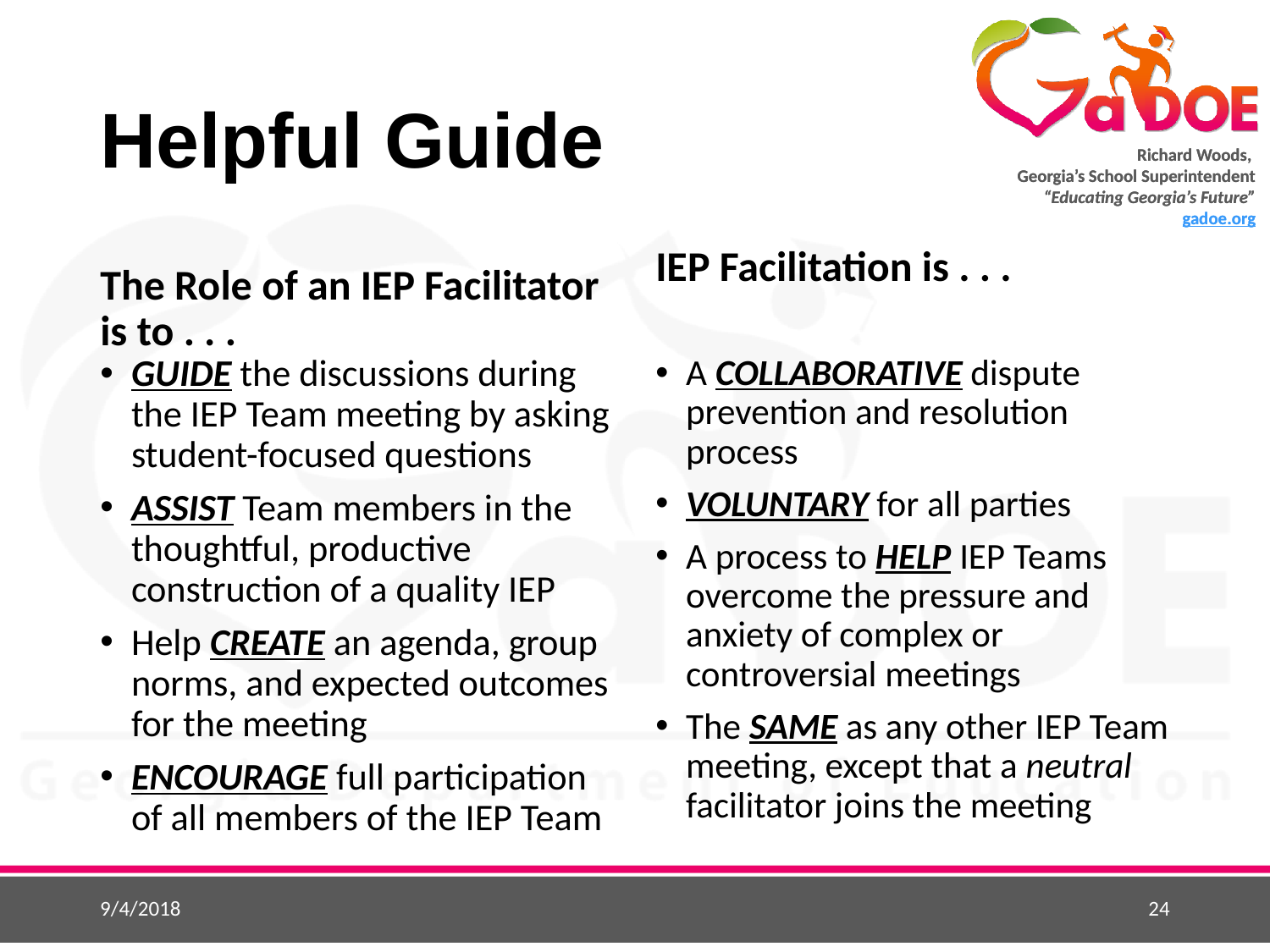

# Helpful Guide
The Role of an IEP Facilitator is to . . .
IEP Facilitation is . . .
GUIDE the discussions during the IEP Team meeting by asking student-focused questions
ASSIST Team members in the thoughtful, productive construction of a quality IEP
Help CREATE an agenda, group norms, and expected outcomes for the meeting
ENCOURAGE full participation of all members of the IEP Team

A COLLABORATIVE dispute prevention and resolution process
VOLUNTARY for all parties
A process to HELP IEP Teams overcome the pressure and anxiety of complex or controversial meetings
The SAME as any other IEP Team meeting, except that a neutral facilitator joins the meeting

9/4/2018
24